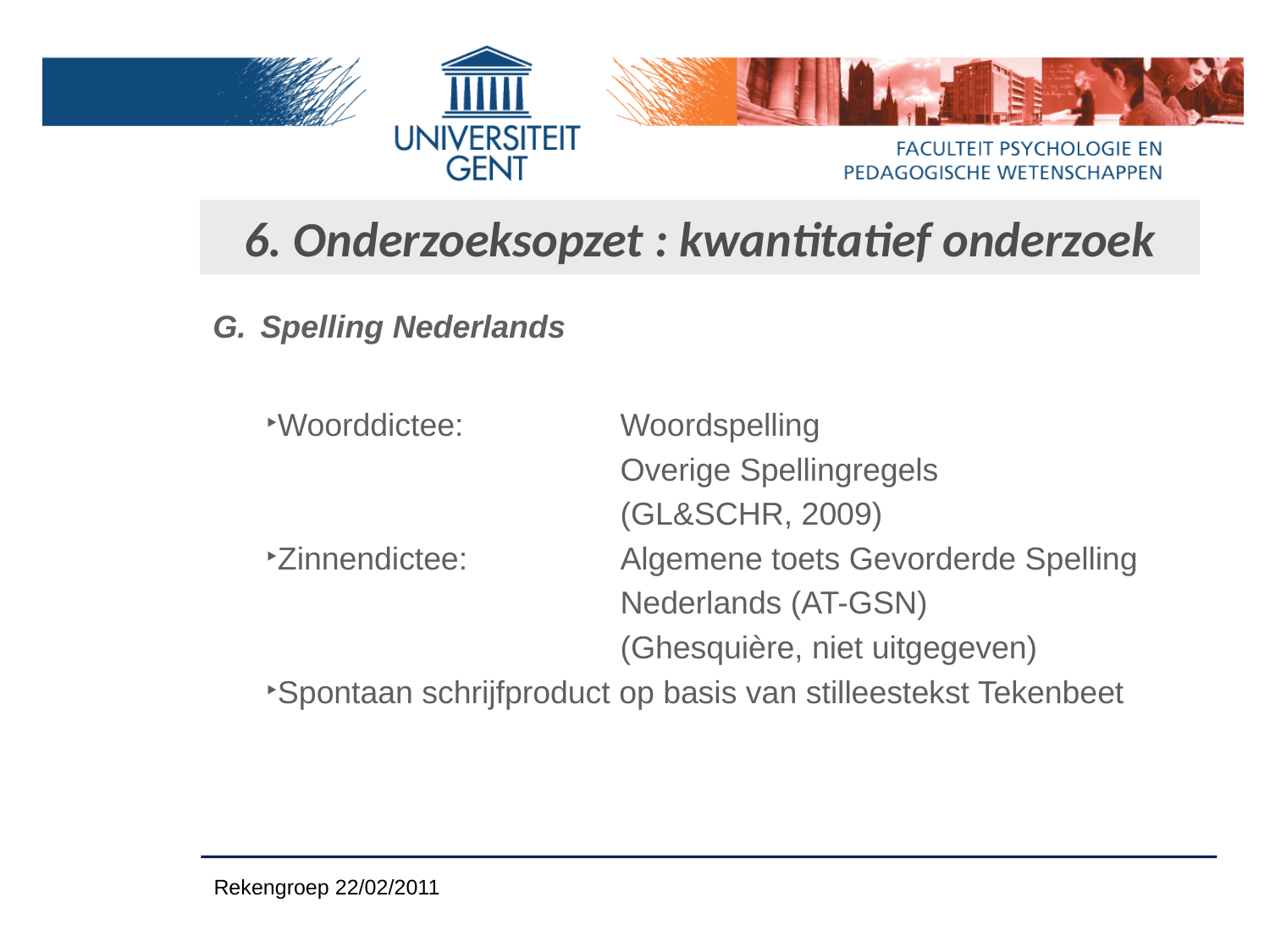

6. Onderzoeksopzet : kwantitatief onderzoek
Spelling Nederlands

Woorddictee: 		Woordspelling
			Overige Spellingregels
			(GL&SCHR, 2009)
Zinnendictee: 		Algemene toets Gevorderde Spelling
			Nederlands (AT-GSN)
			(Ghesquière, niet uitgegeven)
Spontaan schrijfproduct op basis van stilleestekst Tekenbeet
Rekengroep 22/02/2011